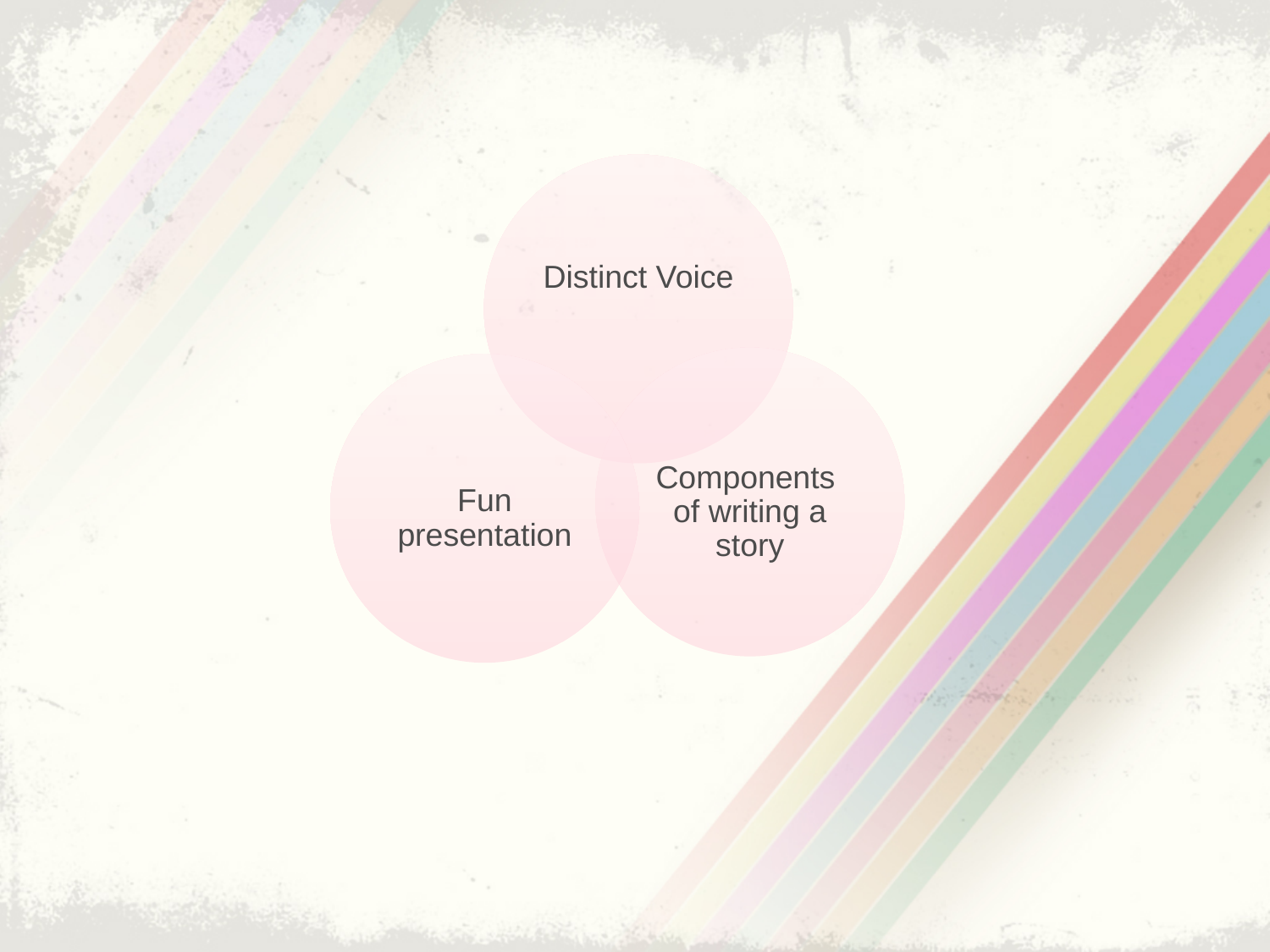

Distinct Voice
Components  of writing a story
Fun presentation